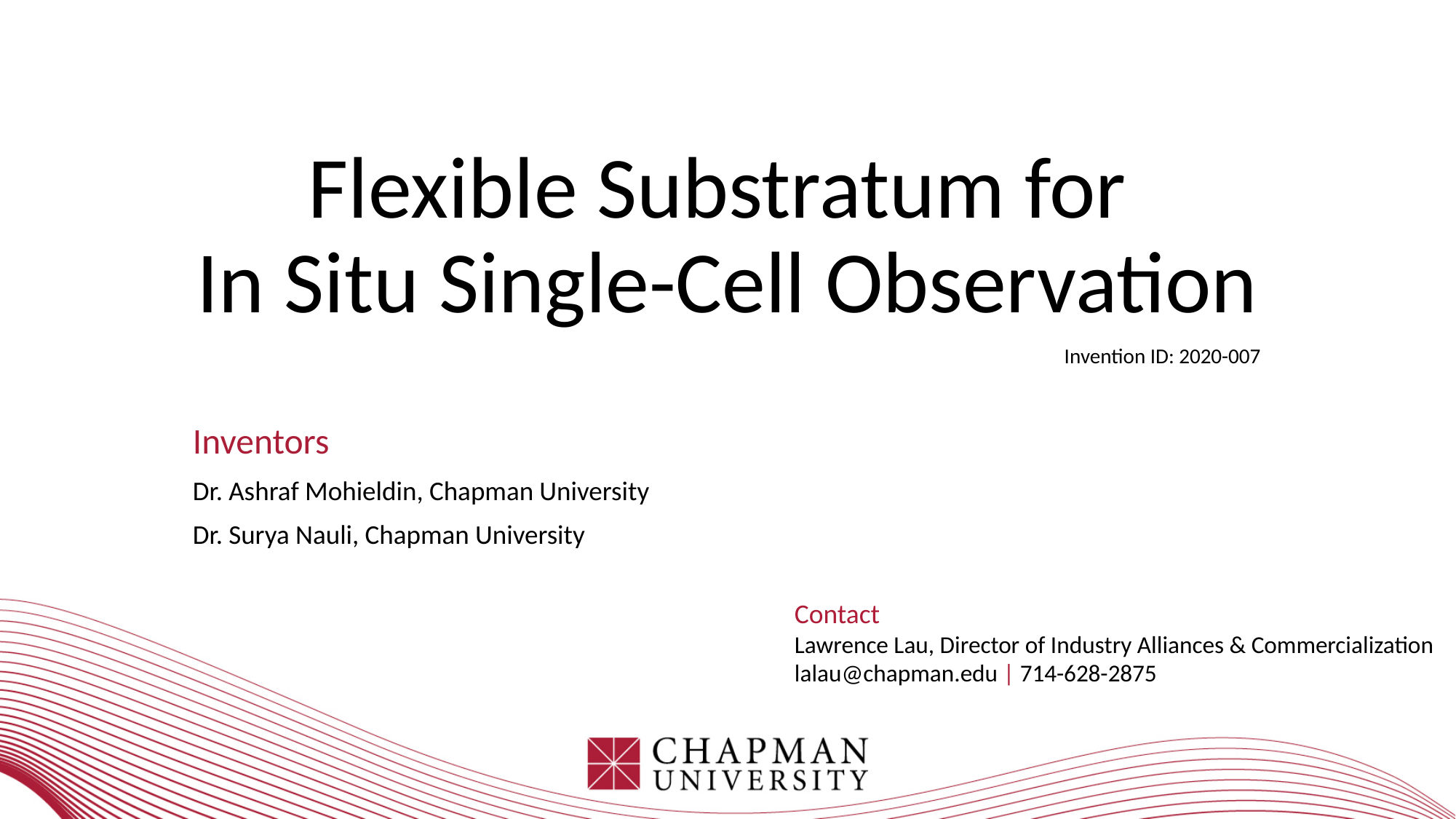

# Flexible Substratum for In Situ Single-Cell Observation
Invention ID: 2020-007

Inventors
Dr. Ashraf Mohieldin, Chapman University
Dr. Surya Nauli, Chapman University
Contact
Lawrence Lau, Director of Industry Alliances & Commercialization lalau@chapman.edu | 714-628-2875